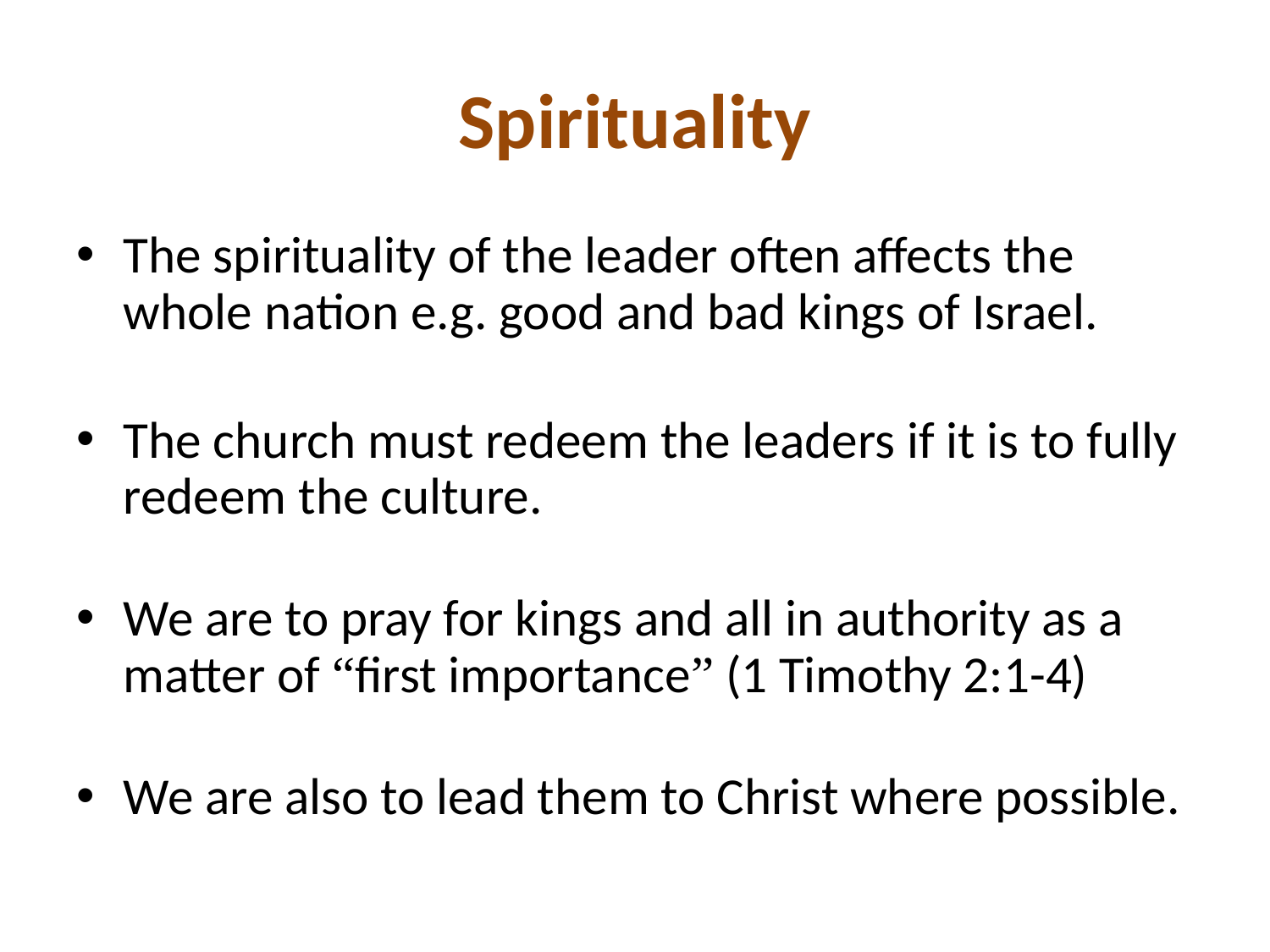

# Spirituality
The spirituality of the leader often affects the whole nation e.g. good and bad kings of Israel.
The church must redeem the leaders if it is to fully redeem the culture.
We are to pray for kings and all in authority as a matter of “first importance” (1 Timothy 2:1-4)
We are also to lead them to Christ where possible.